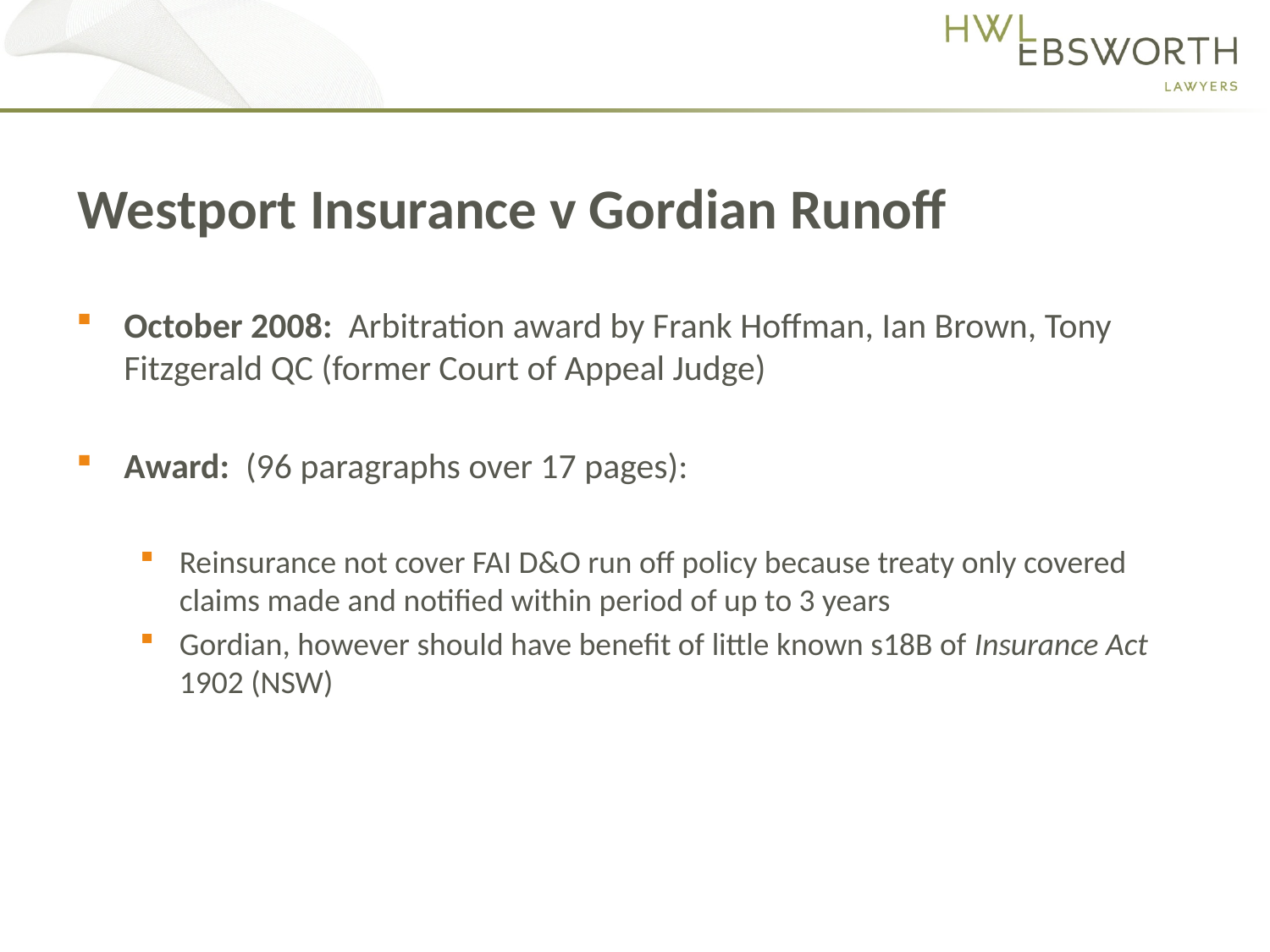

# Westport Insurance v Gordian Runoff
October 2008:  Arbitration award by Frank Hoffman, Ian Brown, Tony Fitzgerald QC (former Court of Appeal Judge)

Award:  (96 paragraphs over 17 pages):

Reinsurance not cover FAI D&O run off policy because treaty only covered claims made and notified within period of up to 3 years
Gordian, however should have benefit of little known s18B of Insurance Act 1902 (NSW)